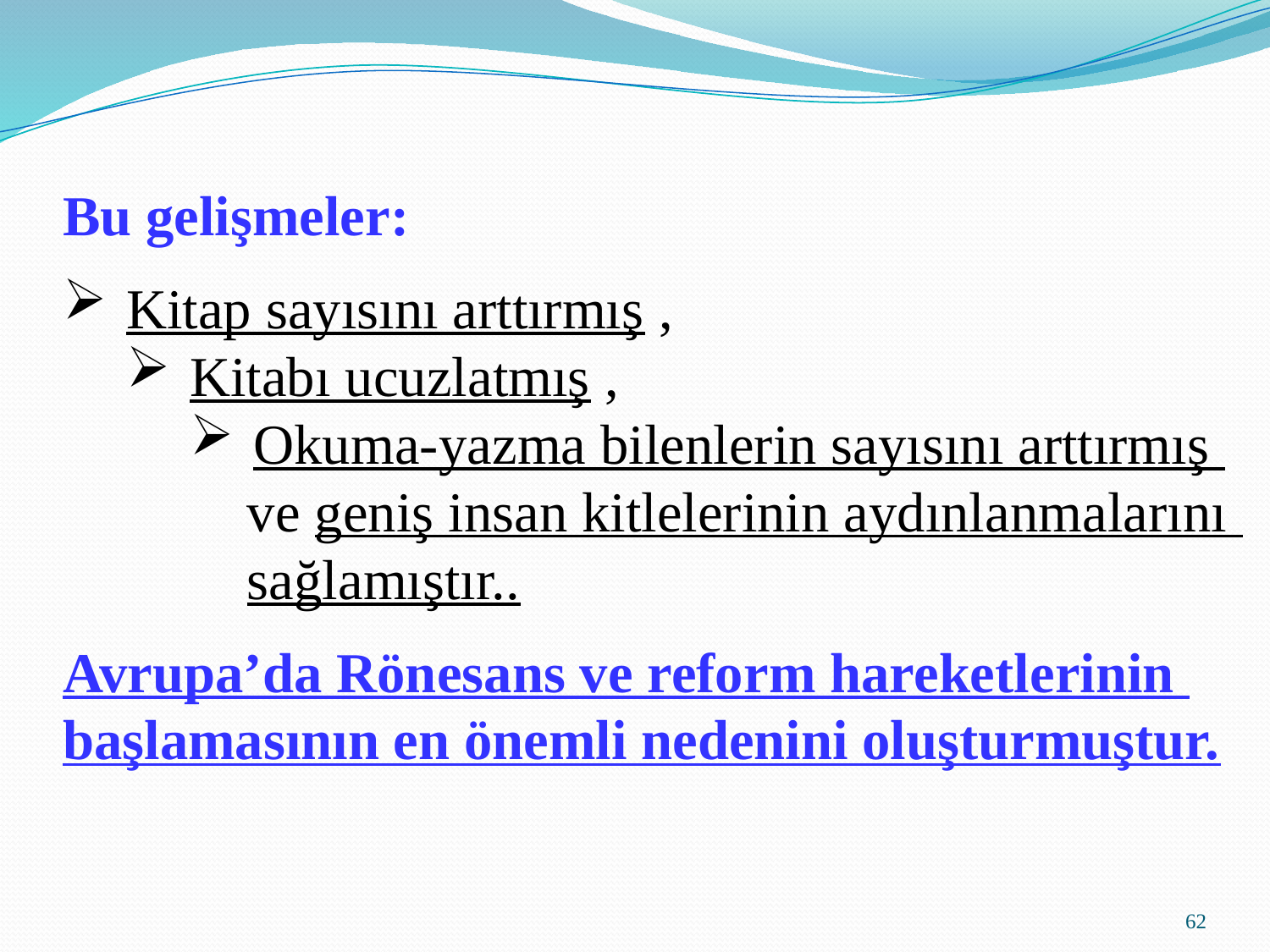

Bu gelişmeler:

Kitap sayısını arttırmış ,
Kitabı ucuzlatmış ,
Okuma-yazma bilenlerin sayısını arttırmış
             ve geniş insan kitlelerinin aydınlanmalarını
             sağlamıştır..

Avrupa’da Rönesans ve reform hareketlerinin
başlamasının en önemli nedenini oluşturmuştur.
62